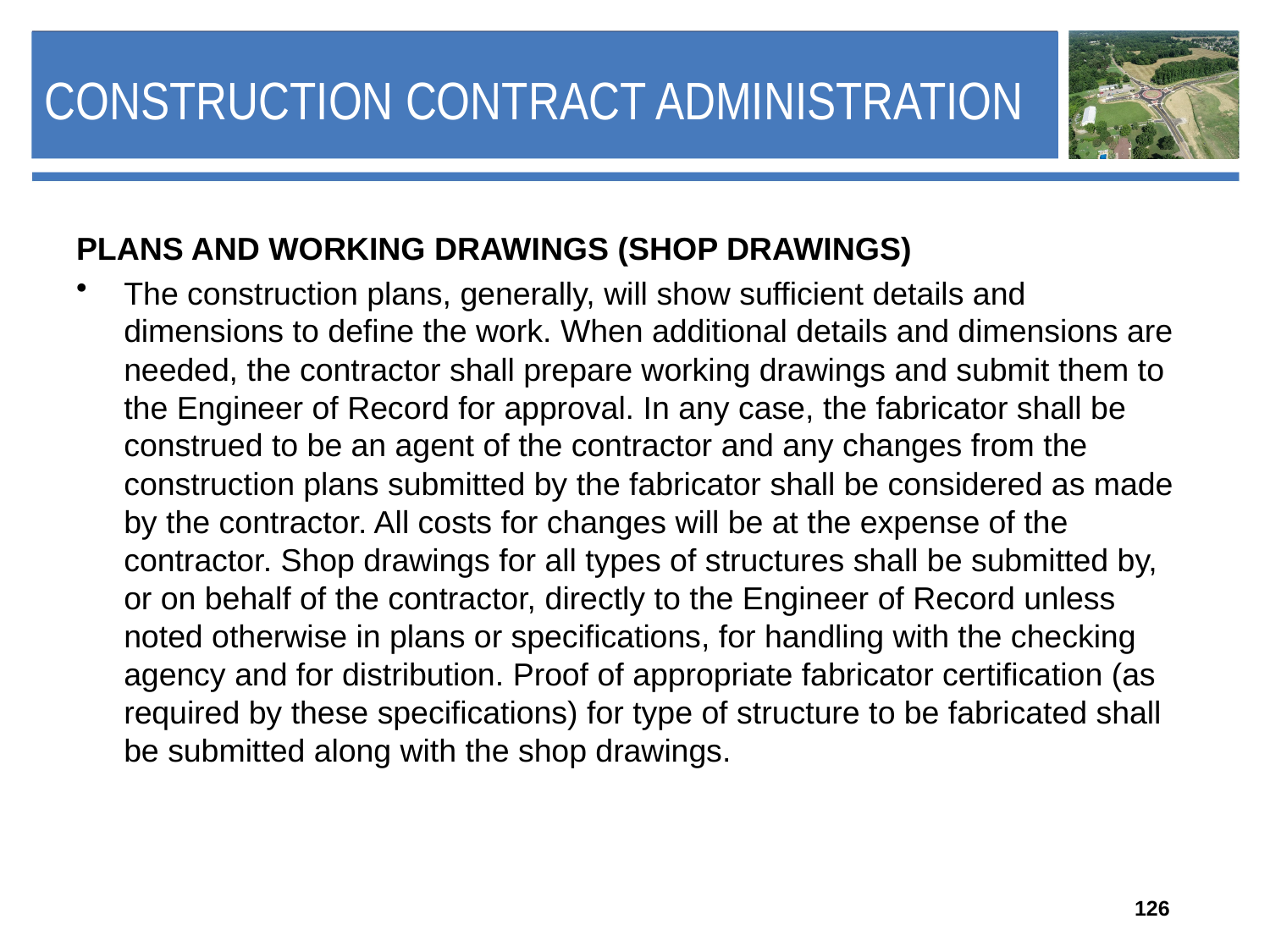

# Construction Contract Administration
PLANS AND WORKING DRAWINGS (SHOP DRAWINGS)
The construction plans, generally, will show sufficient details and dimensions to define the work. When additional details and dimensions are needed, the contractor shall prepare working drawings and submit them to the Engineer of Record for approval. In any case, the fabricator shall be construed to be an agent of the contractor and any changes from the construction plans submitted by the fabricator shall be considered as made by the contractor. All costs for changes will be at the expense of the contractor. Shop drawings for all types of structures shall be submitted by, or on behalf of the contractor, directly to the Engineer of Record unless noted otherwise in plans or specifications, for handling with the checking agency and for distribution. Proof of appropriate fabricator certification (as required by these specifications) for type of structure to be fabricated shall be submitted along with the shop drawings.
126